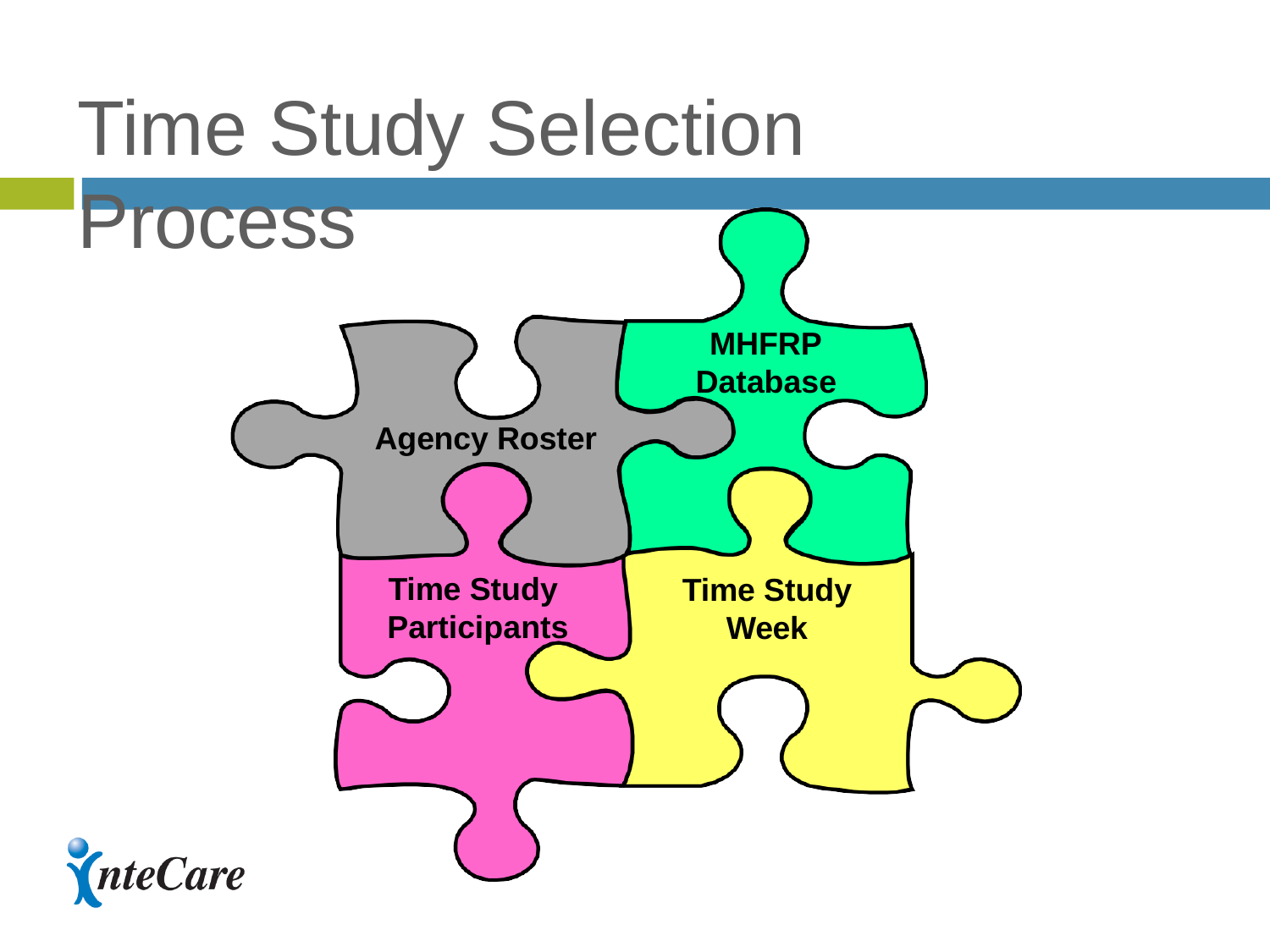

# Time Study Selection Process

MHFRP
Database
Agency Roster
Time Study  Participants
Time Study  Week